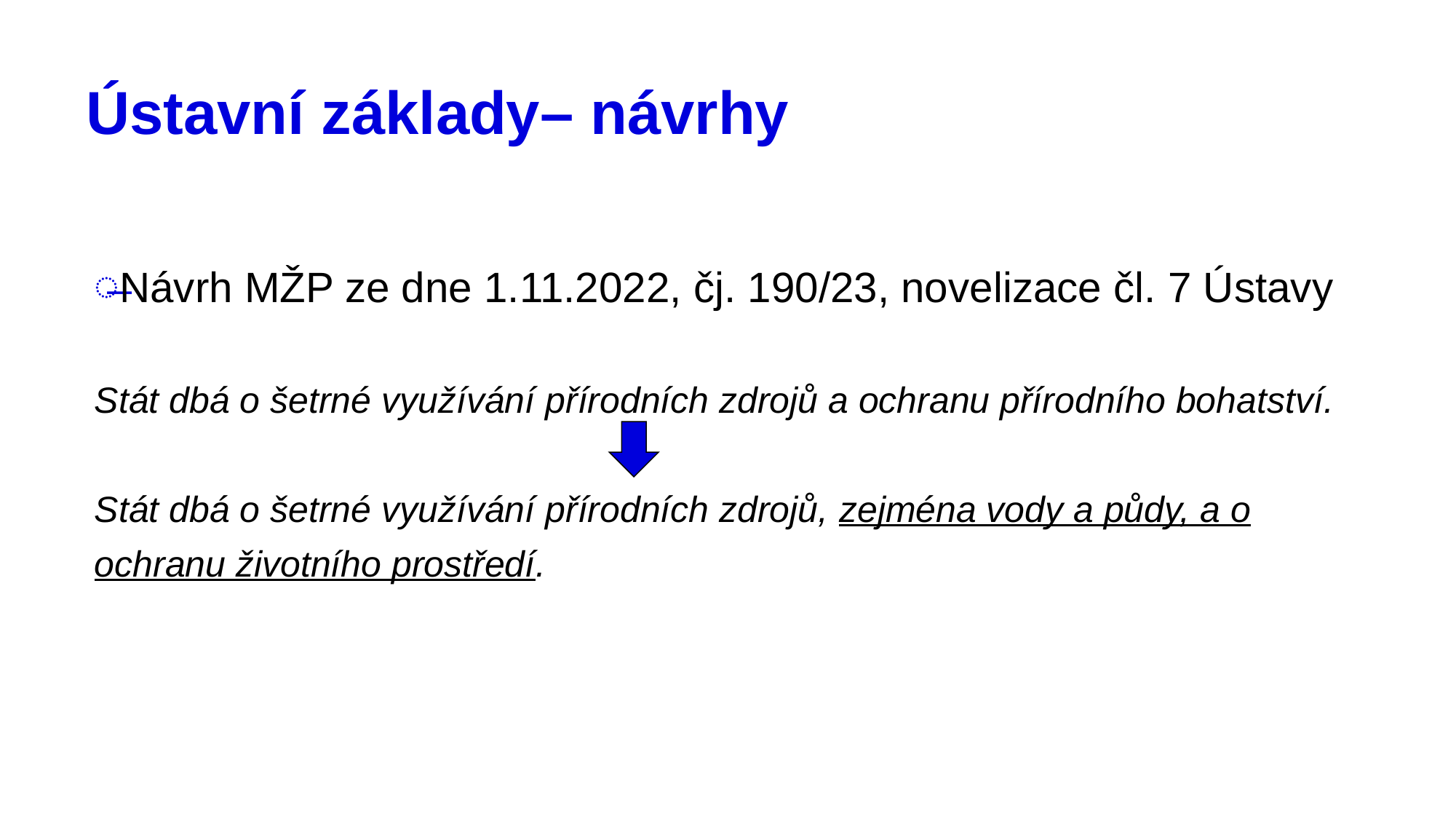

# Ústavní základy– návrhy

Návrh MŽP ze dne 1.11.2022, čj. 190/23, novelizace čl. 7 Ústavy

Stát dbá o šetrné využívání přírodních zdrojů a ochranu přírodního bohatství.

Stát dbá o šetrné využívání přírodních zdrojů, zejména vody a půdy, a o ochranu životního prostředí.